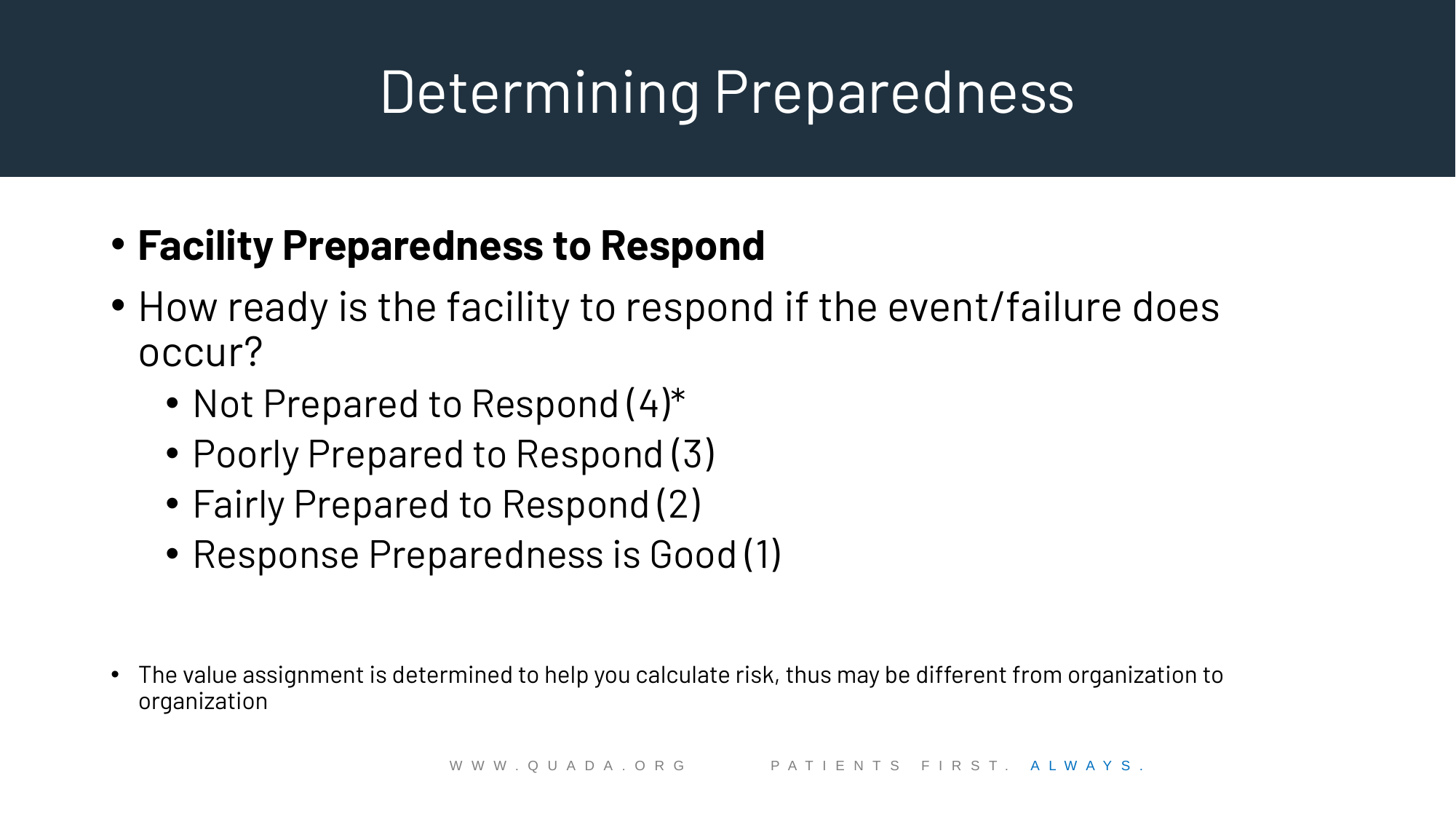

Determining Preparedness

Facility Preparedness to Respond
How ready is the facility to respond if the event/failure does occur?
Not Prepared to Respond (4)*
Poorly Prepared to Respond (3)
Fairly Prepared to Respond (2)
Response Preparedness is Good (1)

The value assignment is determined to help you calculate risk, thus may be different from organization to organization

WWW.QUADA.ORG      PATIENTS FIRST. ALWAYS.